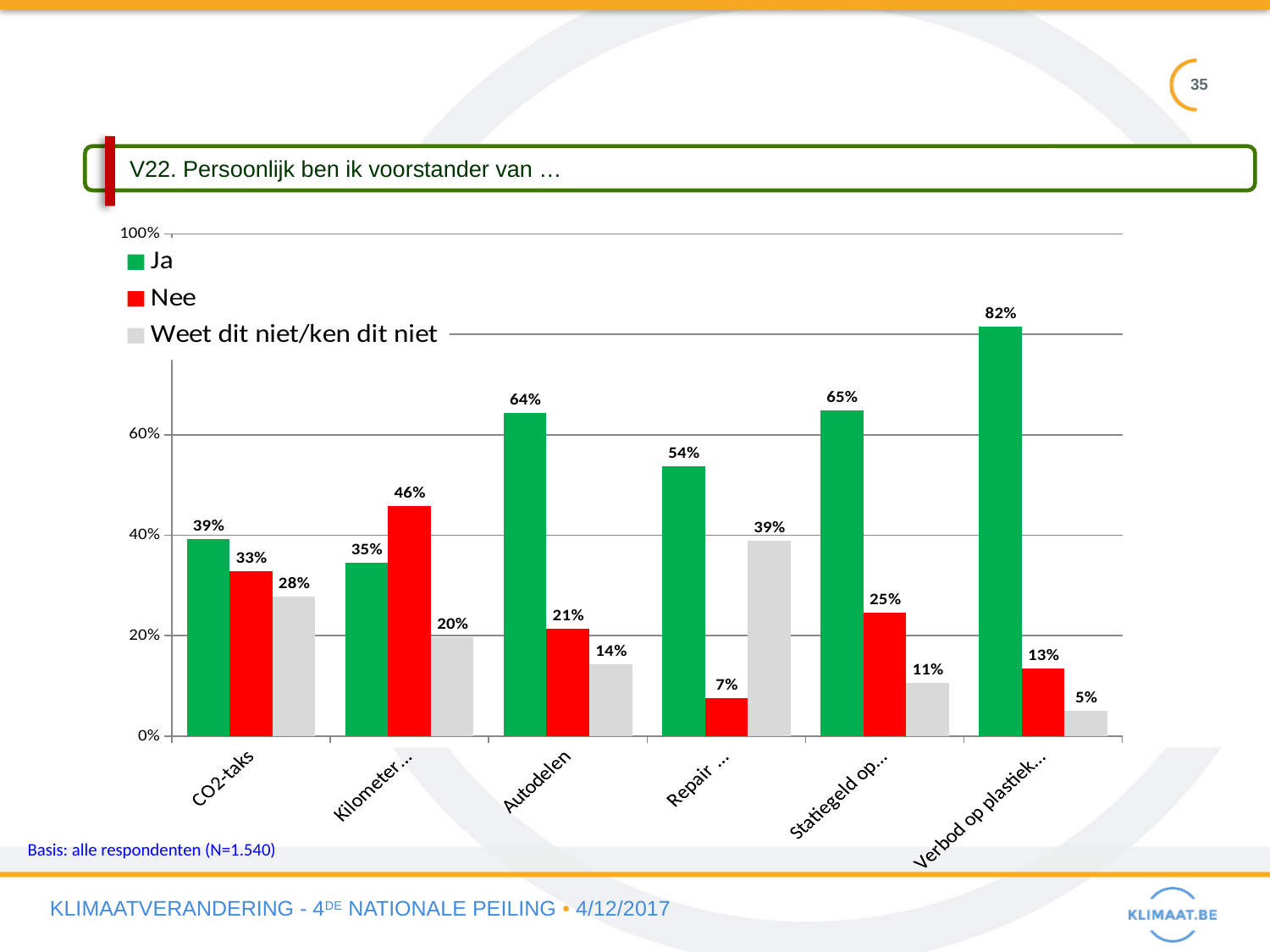

#
35
V22. Persoonlijk ben ik voorstander van …

### Chart

| Category | Ja | Nee | Weet dit niet/ken dit niet |
|---|---|---|---|
| CO2-taks | 0.39297512529933243 | 0.3284551671523969 | 0.2785697075482762 |
| Kilometerheffing | 0.34532998662684267 | 0.4574419183671546 | 0.1972280950060086 |
| Autodelen | 0.6429748991714939 | 0.2139991656334317 | 0.14302593519508247 |
| Repair café | 0.5367030403726103 | 0.07485350182615806 | 0.3884434578012389 |
| Statiegeld op PMD-verpakkingen | 0.64825019725884 | 0.24527130836626942 | 0.1064784943748983 |
| Verbod op plastiek zakjes in winkel/supermarkt | 0.8155826783513924 | 0.13454302074210553 | 0.049874300906506824 |
Basis: alle respondenten (N=1.540)